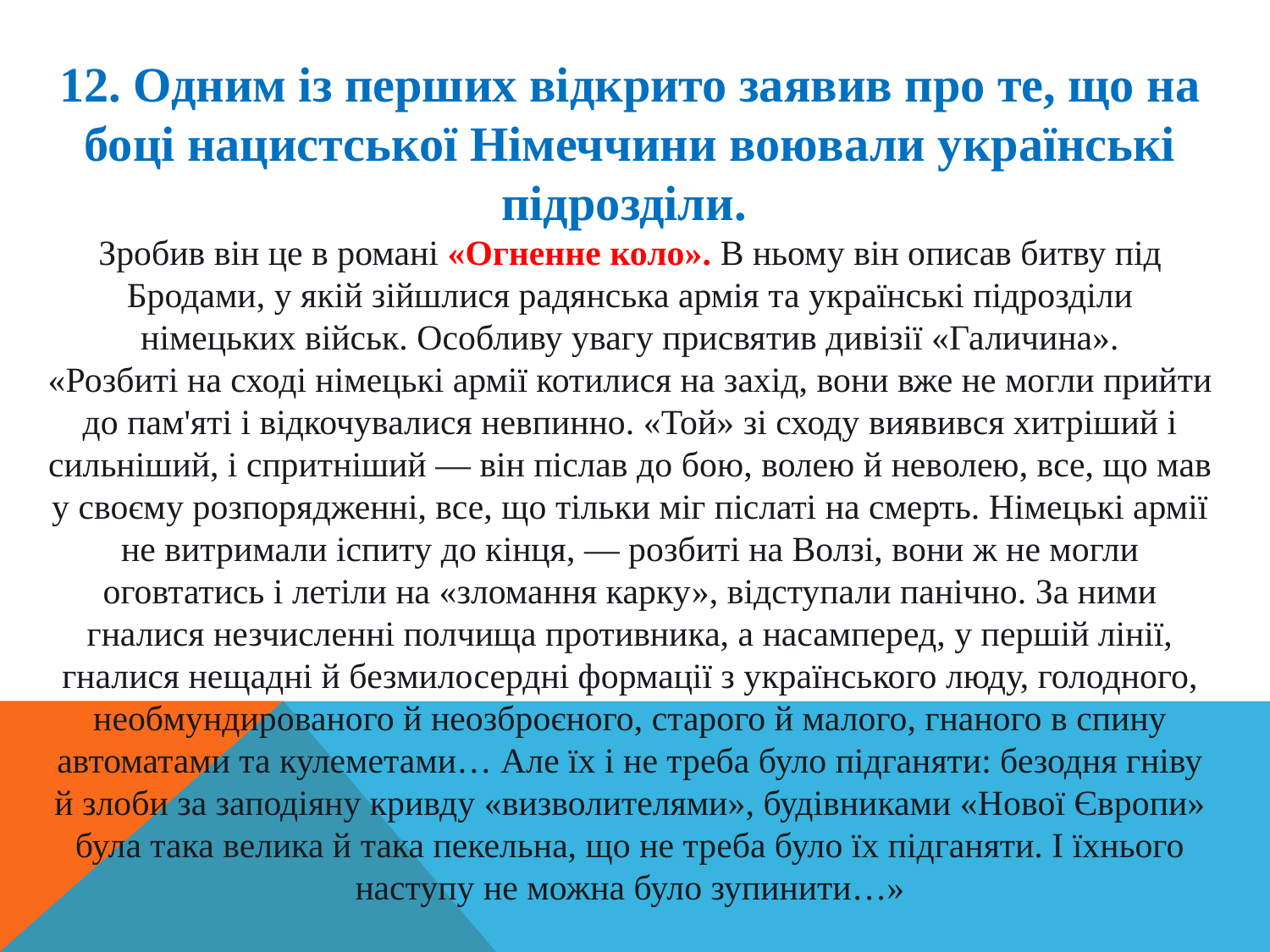

12. Одним із перших відкрито заявив про те, що на боці нацистської Німеччини воювали українські підрозділи.
Зробив він це в романі «Огненне коло». В ньому він описав битву під Бродами, у якій зійшлися радянська армія та українські підрозділи німецьких військ. Особливу увагу присвятив дивізії «Галичина».
«Розбиті на сході німецькі армії котилися на захід, вони вже не могли прийти до пам'яті і відкочувалися невпинно. «Той» зі сходу виявився хитріший і сильніший, і спритніший — він післав до бою, волею й неволею, все, що мав у своєму розпорядженні, все, що тільки міг післаті на смерть. Німецькі армії не витримали іспиту до кінця, — розбиті на Волзі, вони ж не могли оговтатись і летіли на «зломання карку», відступали панічно. За ними гналися незчисленні полчища противника, а насамперед, у першій лінії, гналися нещадні й безмилосердні формації з українського люду, голодного, необмундированого й неозброєного, старого й малого, гнаного в спину автоматами та кулеметами… Але їх і не треба було підганяти: безодня гніву й злоби за заподіяну кривду «визволителями», будівниками «Нової Європи» була така велика й така пекельна, що не треба було їх підганяти. І їхнього наступу не можна було зупинити…»